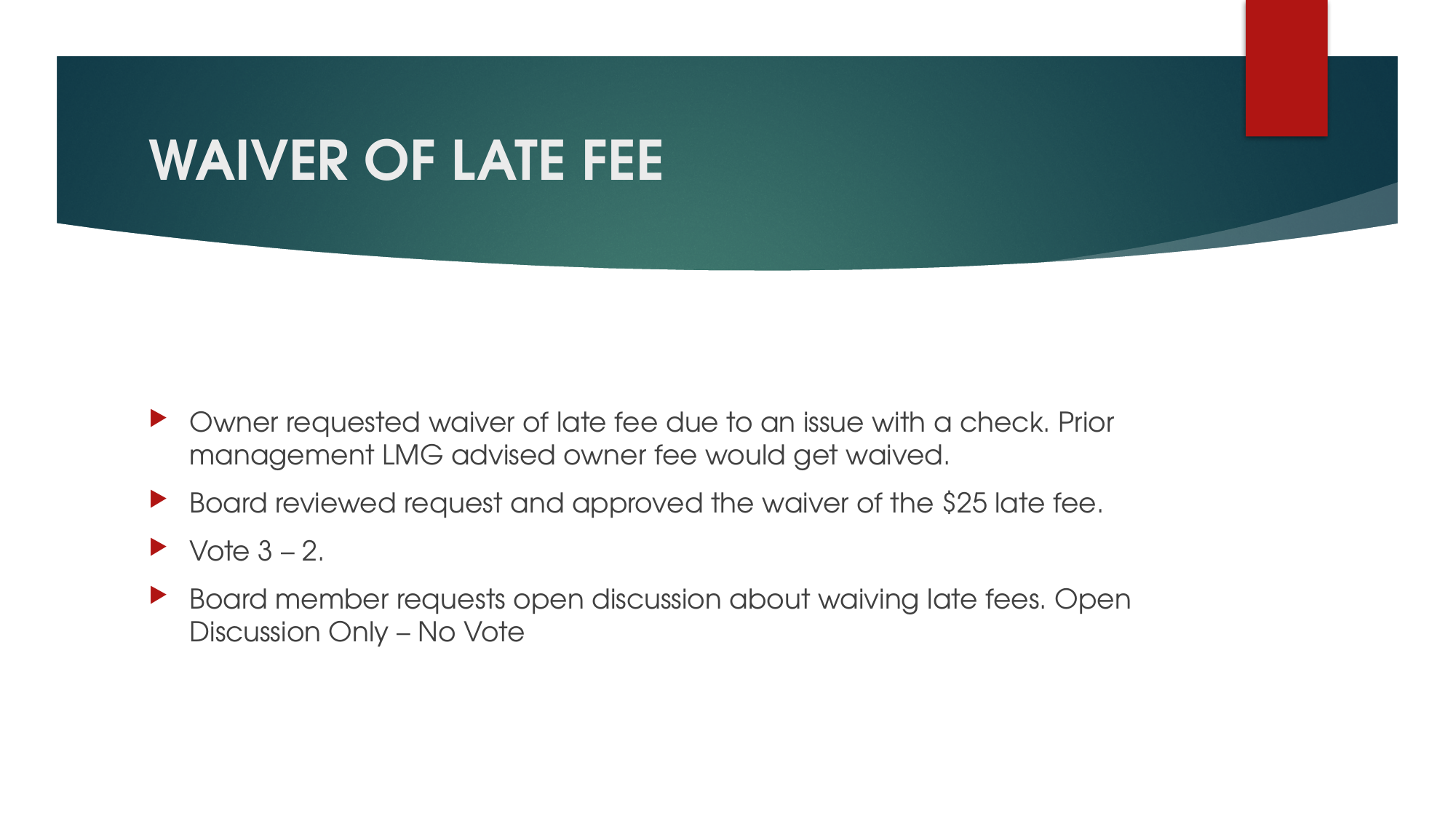

# WAIVER OF LATE FEE

Owner requested waiver of late fee due to an issue with a check. Prior management LMG advised owner fee would get waived.
Board reviewed request and approved the waiver of the $25 late fee.
Vote 3 – 2.
Board member requests open discussion about waiving late fees. Open Discussion Only – No Vote